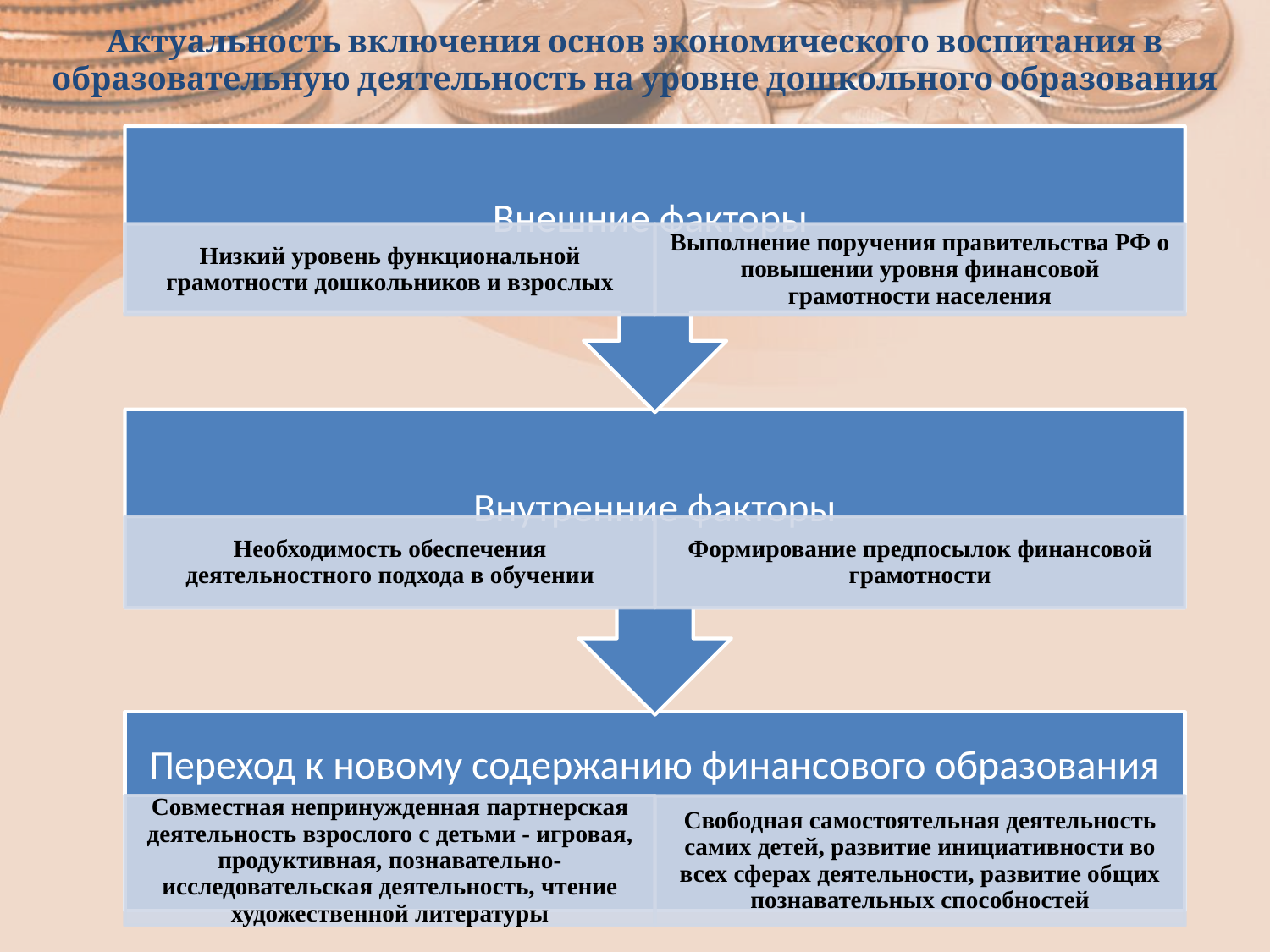

# Актуальность включения основ экономического воспитания в образовательную деятельность на уровне дошкольного образования
Переход к новому содержанию финансового образования
Совместная непринужденная партнерская деятельность взрослого с детьми - игровая, продуктивная, познавательно-исследовательская деятельность, чтение художественной литературы
Свободная самостоятельная деятельность самих детей, развитие инициативности во всех сферах деятельности, развитие общих познавательных способностей
Внутренние факторы
Необходимость обеспечения деятельностного подхода в обучении
Формирование предпосылок финансовой грамотности
Внешние факторы
Низкий уровень функциональной грамотности дошкольников и взрослых
Выполнение поручения правительства РФ о повышении уровня финансовой грамотности населения